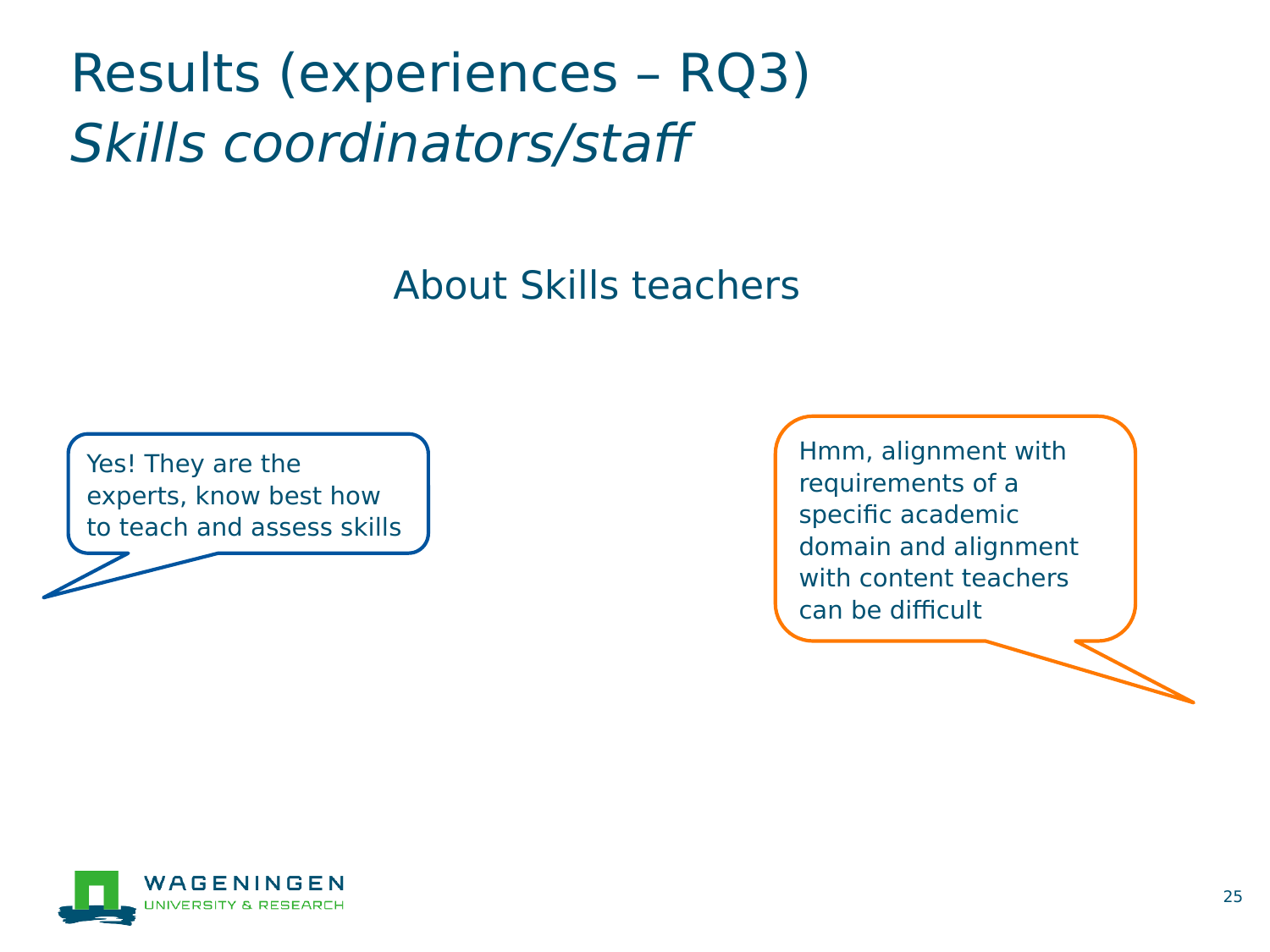

# Results (experiences – RQ3) Skills coordinators/staff
About Skills teachers
Hmm, alignment with requirements of a specific academic domain and alignment with content teachers can be difficult
Yes! They are the experts, know best how to teach and assess skills
25